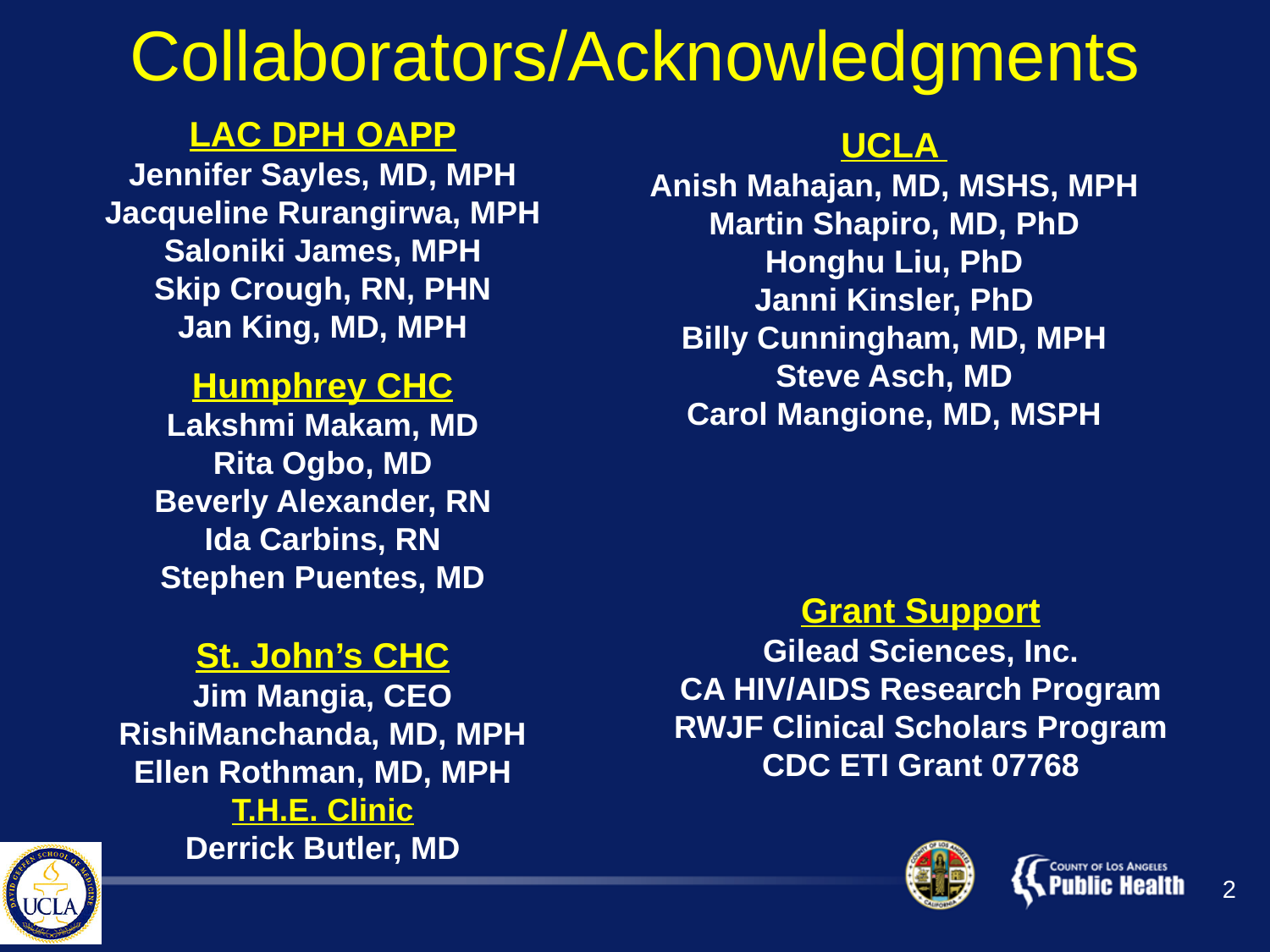

# Collaborators/Acknowledgments
LAC DPH OAPP
Jennifer Sayles, MD, MPH
Jacqueline Rurangirwa, MPH
Saloniki James, MPH
Skip Crough, RN, PHN
Jan King, MD, MPH
Humphrey CHC
Lakshmi Makam, MD
Rita Ogbo, MD
Beverly Alexander, RN
Ida Carbins, RN
Stephen Puentes, MD

St. John’s CHC
Jim Mangia, CEO
RishiManchanda, MD, MPH
Ellen Rothman, MD, MPH
T.H.E. Clinic
Derrick Butler, MD

UCLA
Anish Mahajan, MD, MSHS, MPH
Martin Shapiro, MD, PhD
Honghu Liu, PhD
Janni Kinsler, PhD
Billy Cunningham, MD, MPH
Steve Asch, MD
Carol Mangione, MD, MSPH

Grant Support
Gilead Sciences, Inc.
CA HIV/AIDS Research Program
RWJF Clinical Scholars Program
CDC ETI Grant 07768
2